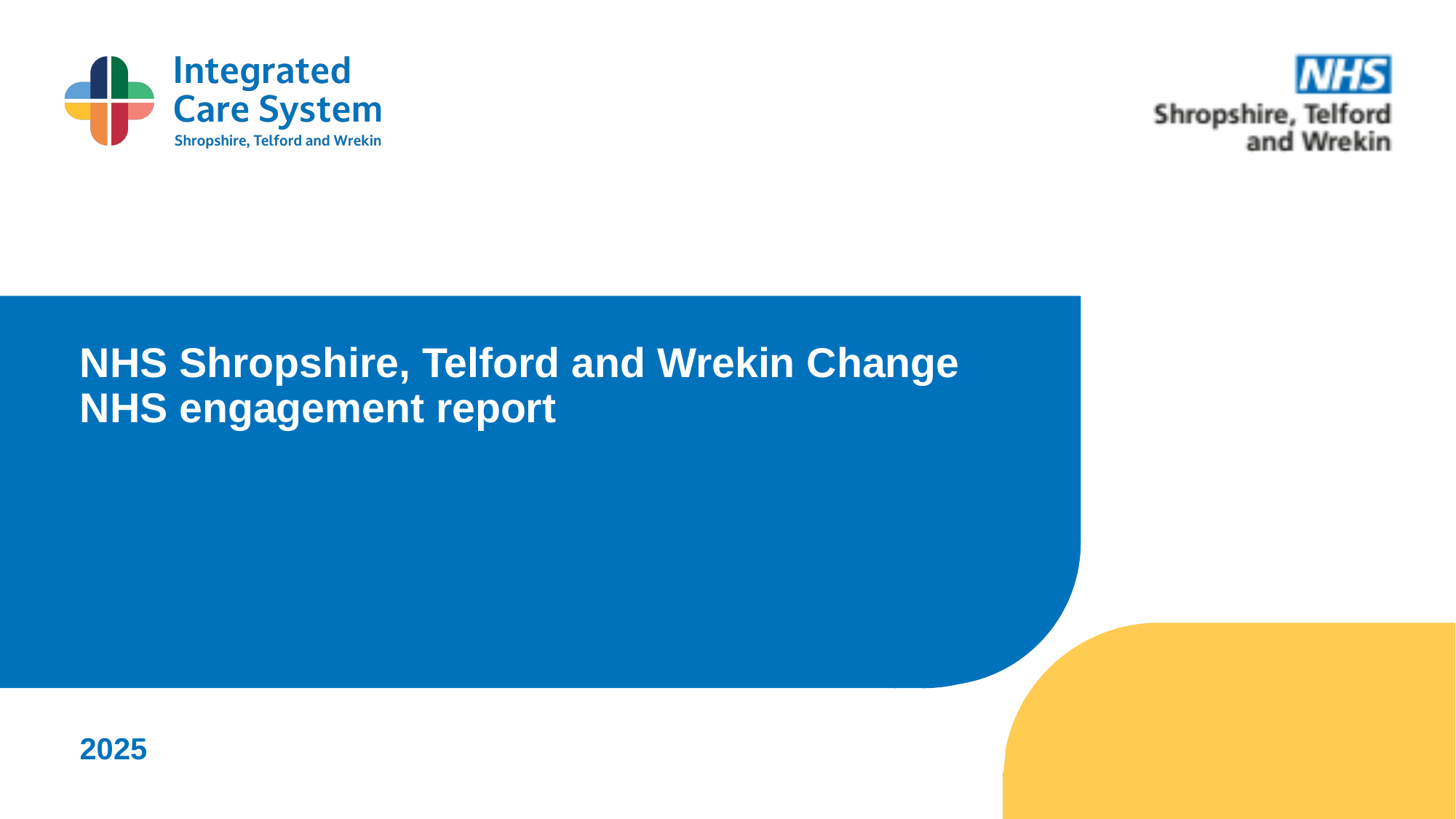

NHS Shropshire, Telford and Wrekin Change NHS engagement report
2025